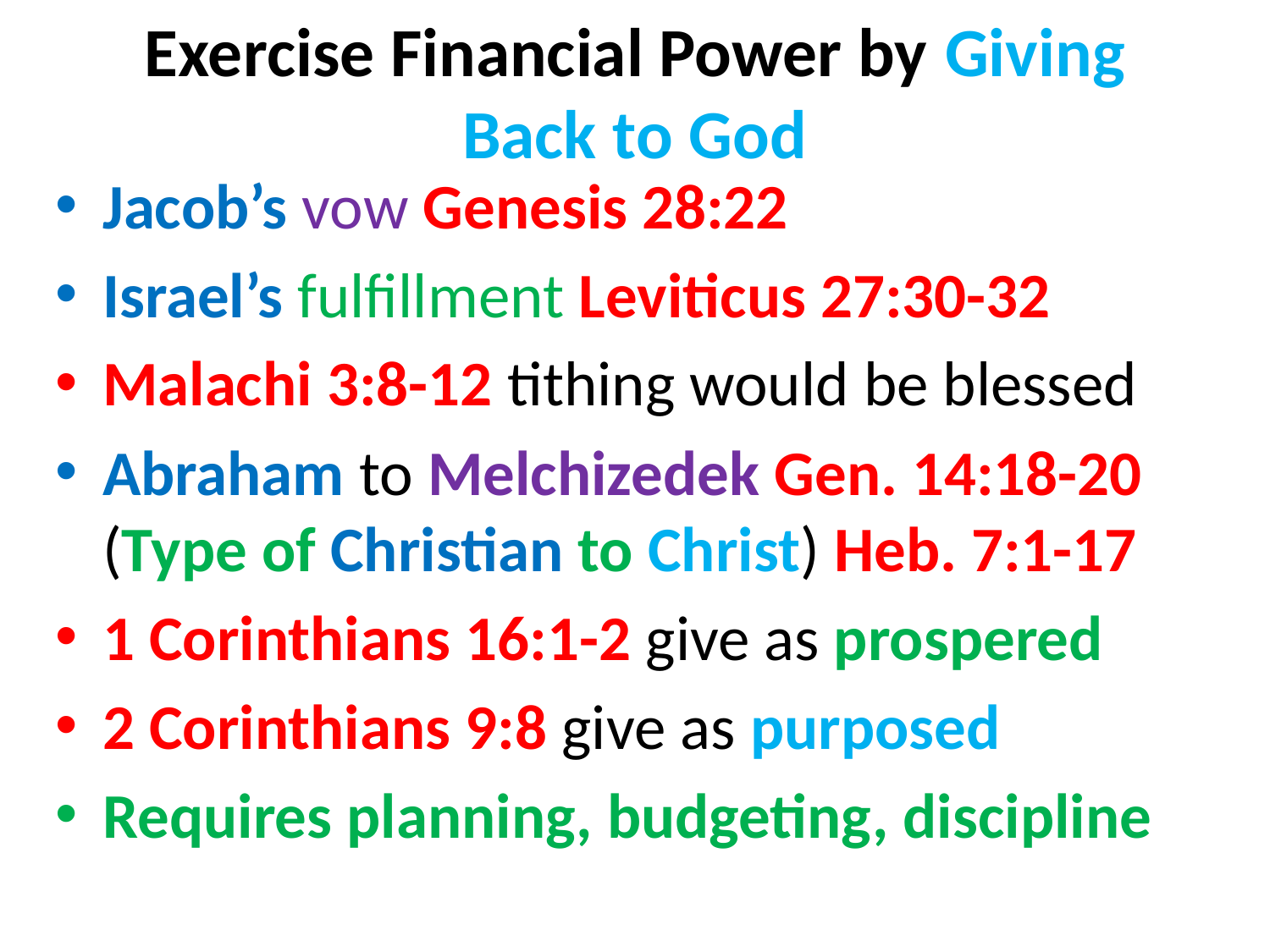

# Exercise Financial Power by Giving Back to God
Jacob’s vow Genesis 28:22
Israel’s fulfillment Leviticus 27:30-32
Malachi 3:8-12 tithing would be blessed
Abraham to Melchizedek Gen. 14:18-20 (Type of Christian to Christ) Heb. 7:1-17
1 Corinthians 16:1-2 give as prospered
2 Corinthians 9:8 give as purposed
Requires planning, budgeting, discipline